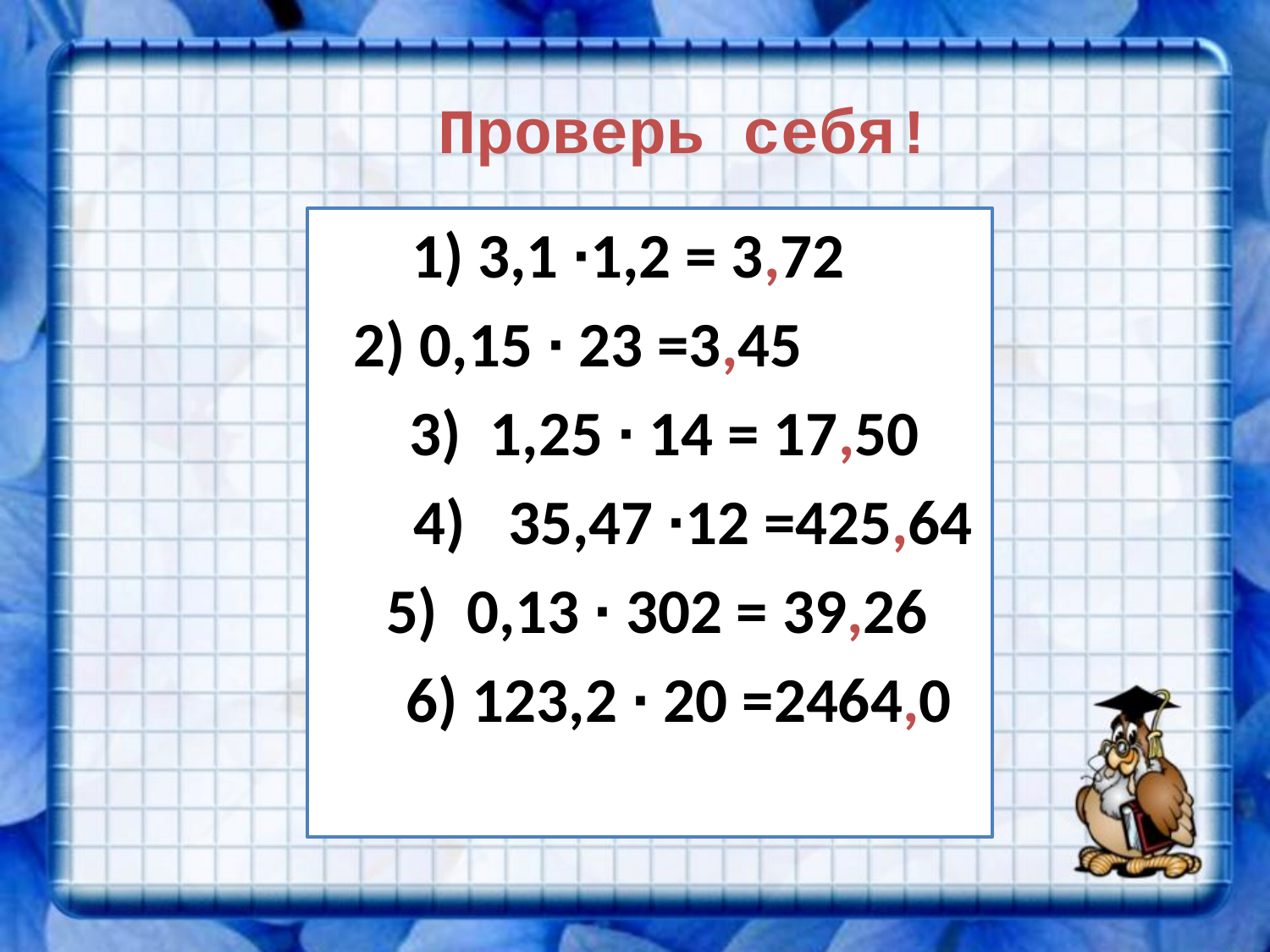

Проверь себя!
1) 3,1 ∙1,2 = 3,72
 2) 0,15 ∙ 23 =3,45
    3)  1,25 ∙ 14 = 17,50
      4)   35,47 ∙12 =425,64
    5)  0,13 ∙ 302 = 39,26
    6) 123,2 ∙ 20 =2464,0